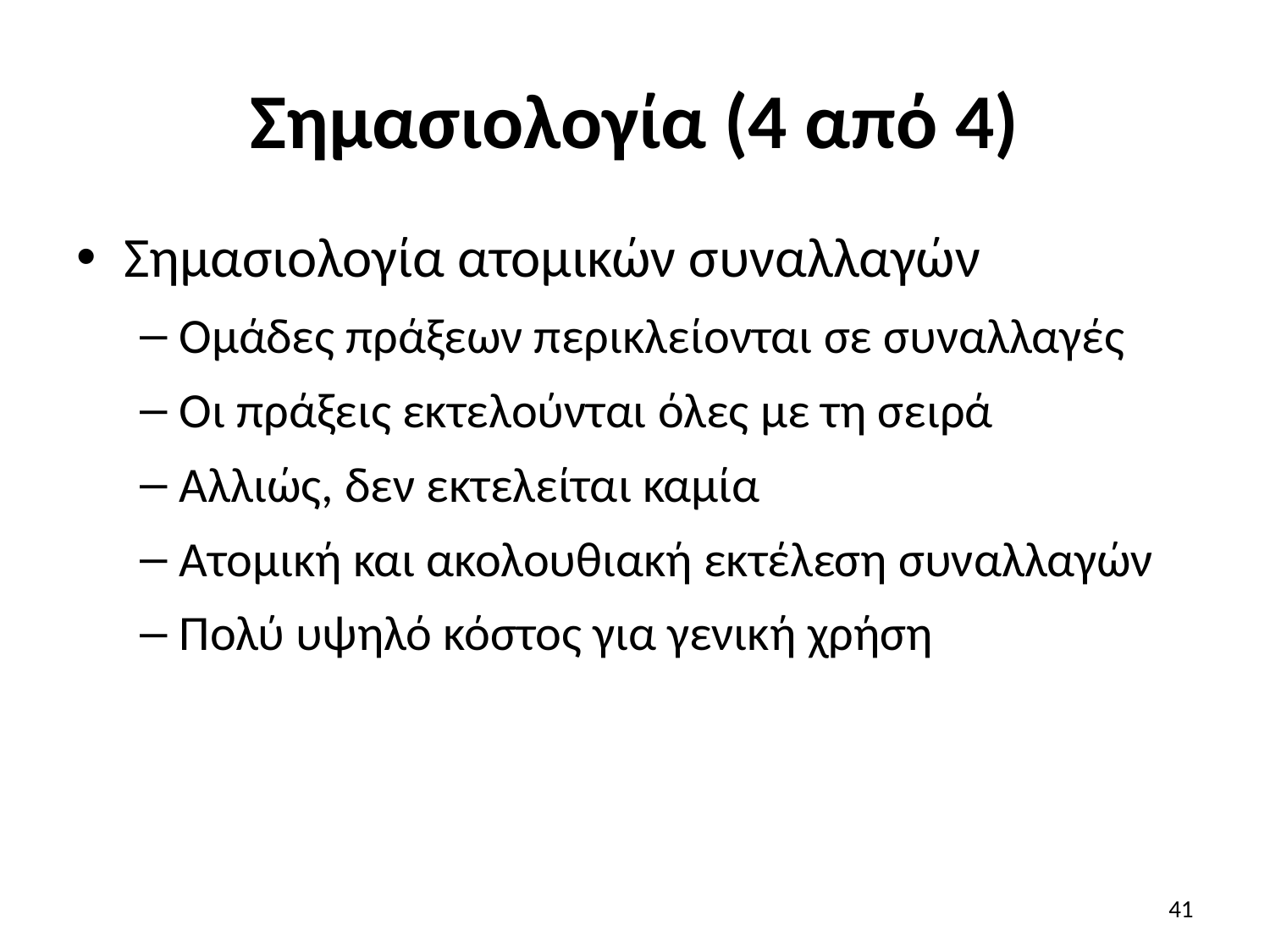

# Σημασιολογία (4 από 4)
Σημασιολογία ατομικών συναλλαγών
Ομάδες πράξεων περικλείονται σε συναλλαγές
Οι πράξεις εκτελούνται όλες με τη σειρά
Αλλιώς, δεν εκτελείται καμία
Ατομική και ακολουθιακή εκτέλεση συναλλαγών
Πολύ υψηλό κόστος για γενική χρήση

41